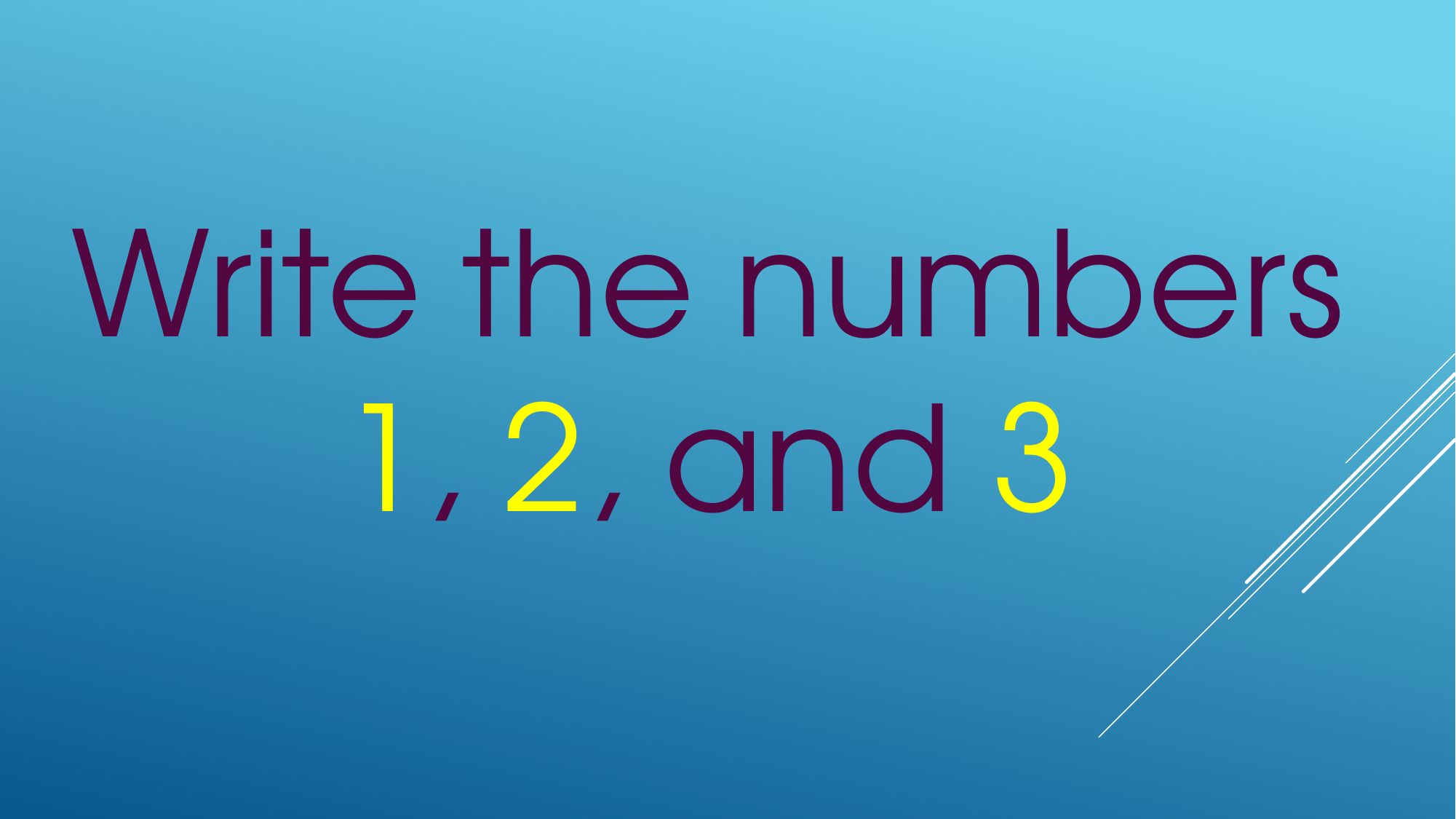

Write the numbers
1, 2, and 3